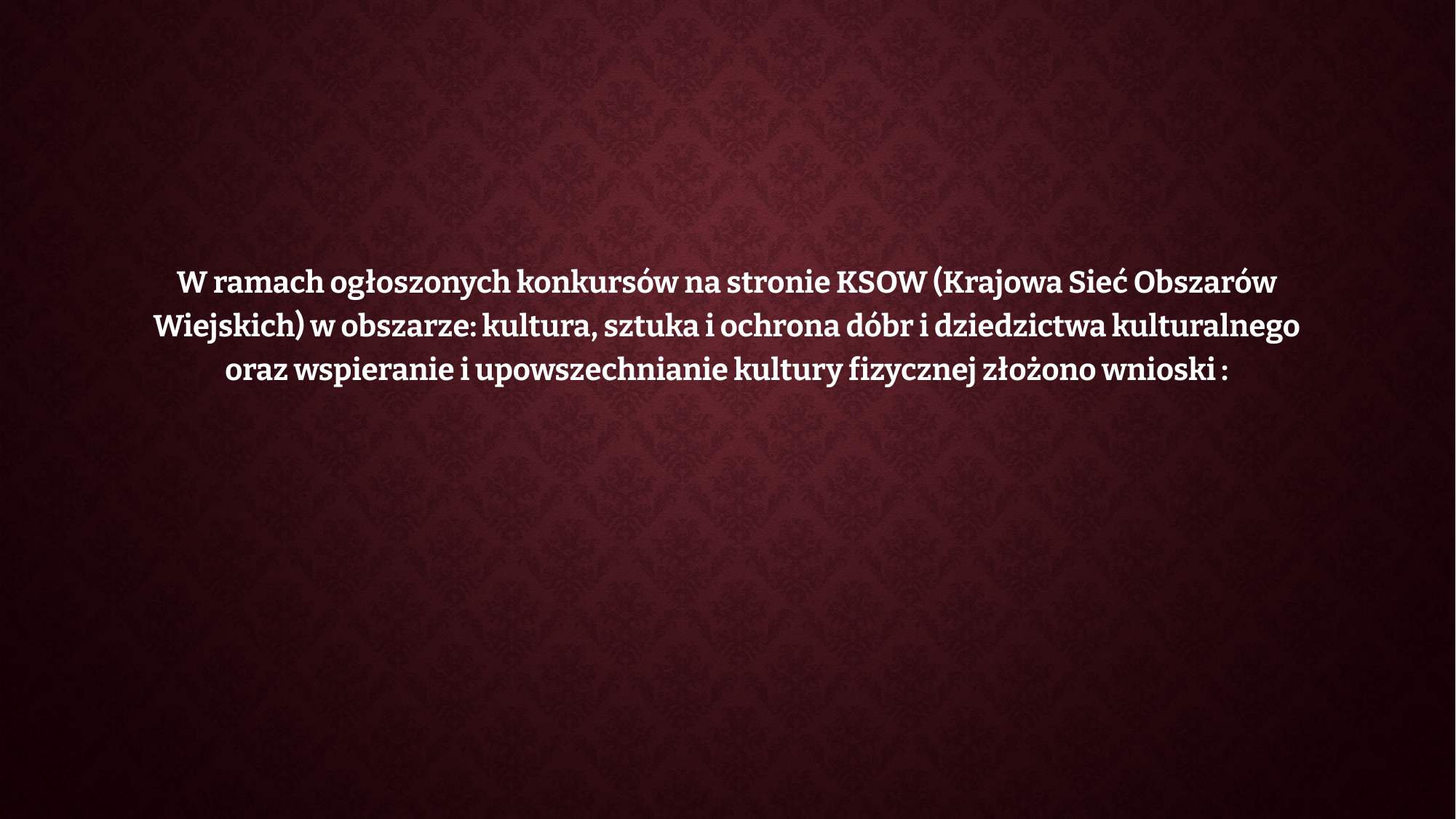

W ramach ogłoszonych konkursów na stronie KSOW (Krajowa Sieć Obszarów Wiejskich) w obszarze: kultura, sztuka i ochrona dóbr i dziedzictwa kulturalnego oraz wspieranie i upowszechnianie kultury fizycznej złożono wnioski :